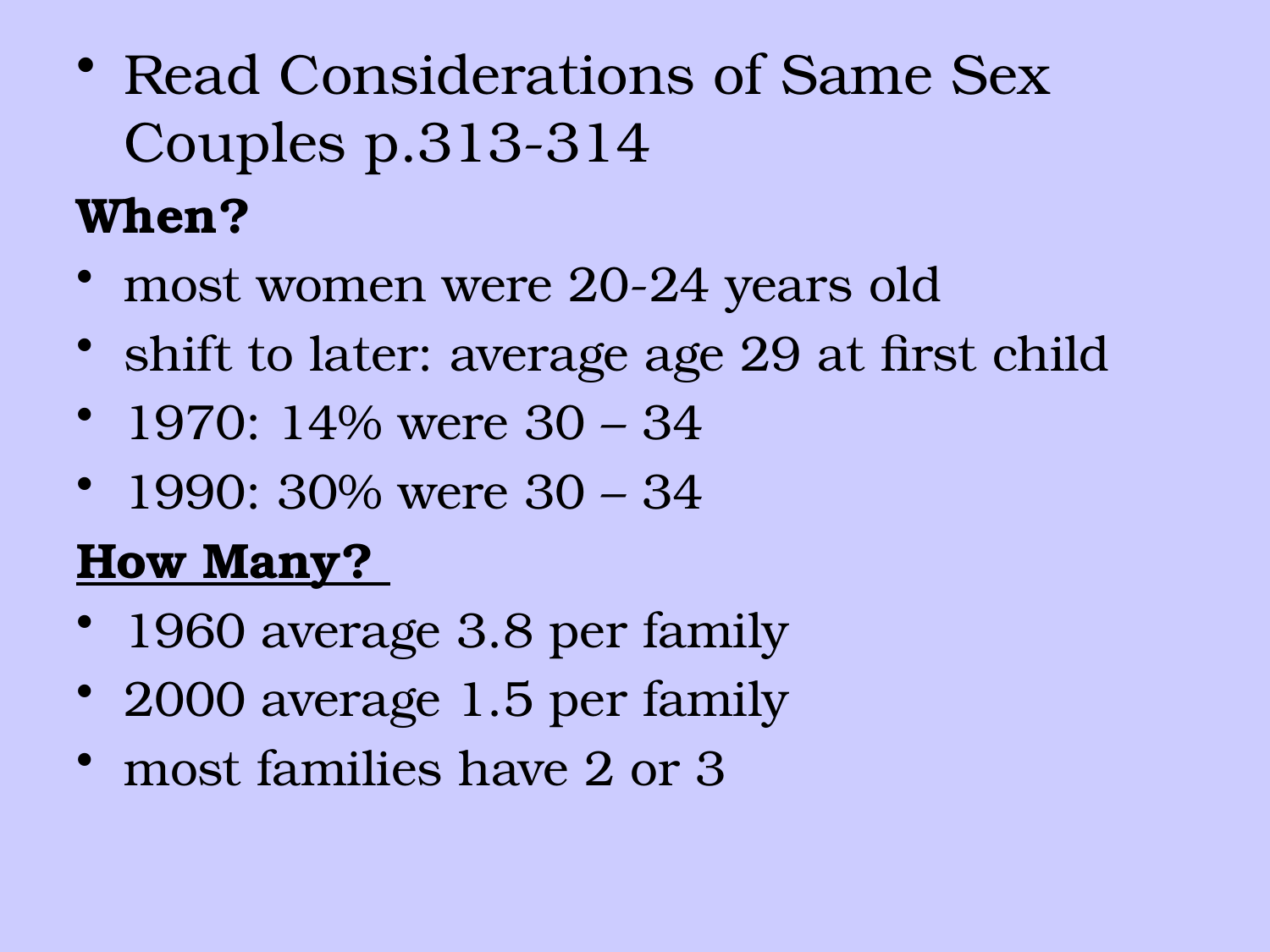

Read Considerations of Same Sex Couples p.313-314
When?
most women were 20-24 years old
shift to later: average age 29 at first child
1970: 14% were 30 – 34
1990: 30% were 30 – 34
How Many?
1960 average 3.8 per family
2000 average 1.5 per family
most families have 2 or 3